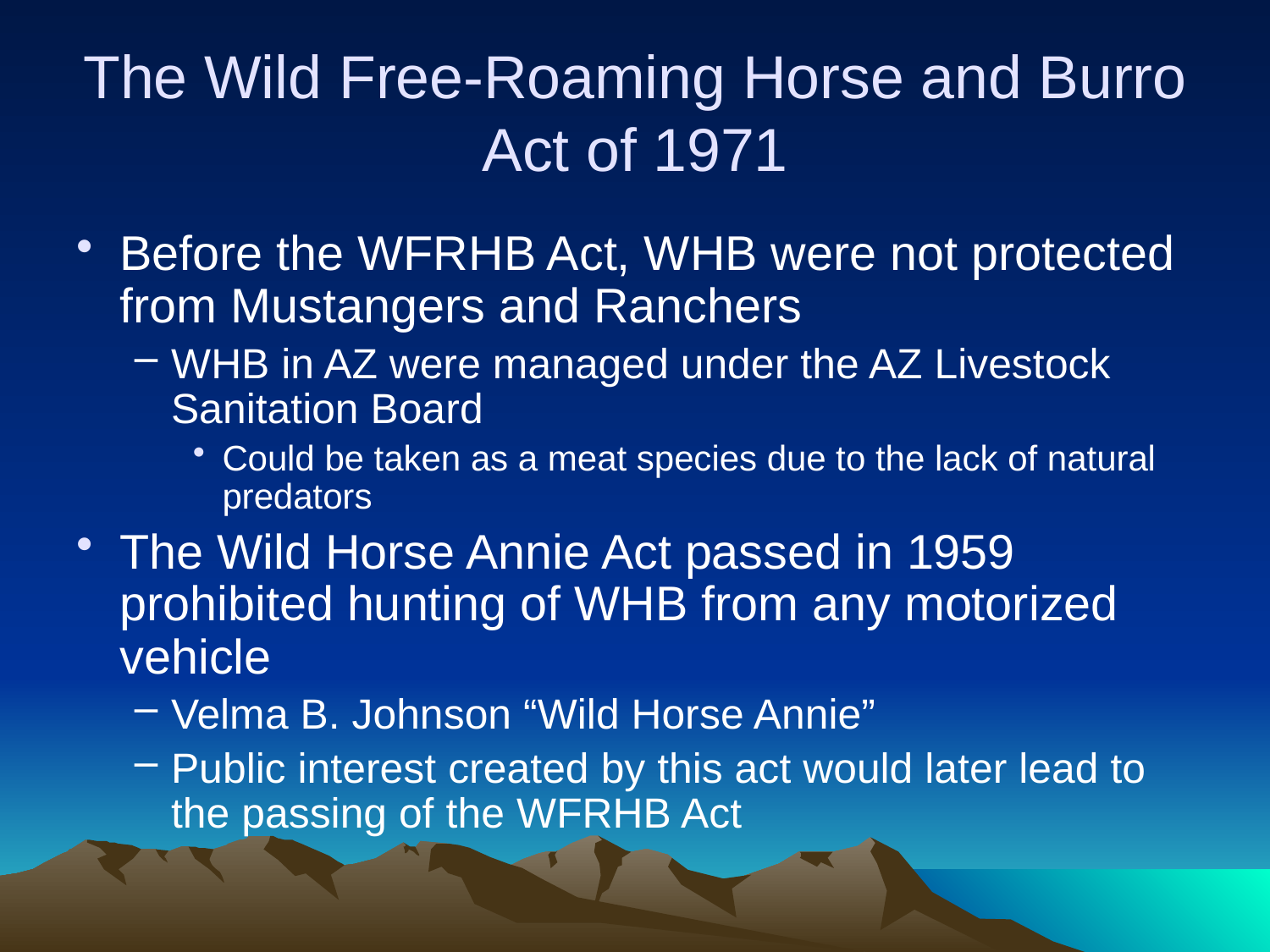

# The Wild Free-Roaming Horse and Burro Act of 1971
Before the WFRHB Act, WHB were not protected from Mustangers and Ranchers
WHB in AZ were managed under the AZ Livestock Sanitation Board
Could be taken as a meat species due to the lack of natural predators
The Wild Horse Annie Act passed in 1959 prohibited hunting of WHB from any motorized vehicle
Velma B. Johnson “Wild Horse Annie”
Public interest created by this act would later lead to the passing of the WFRHB Act